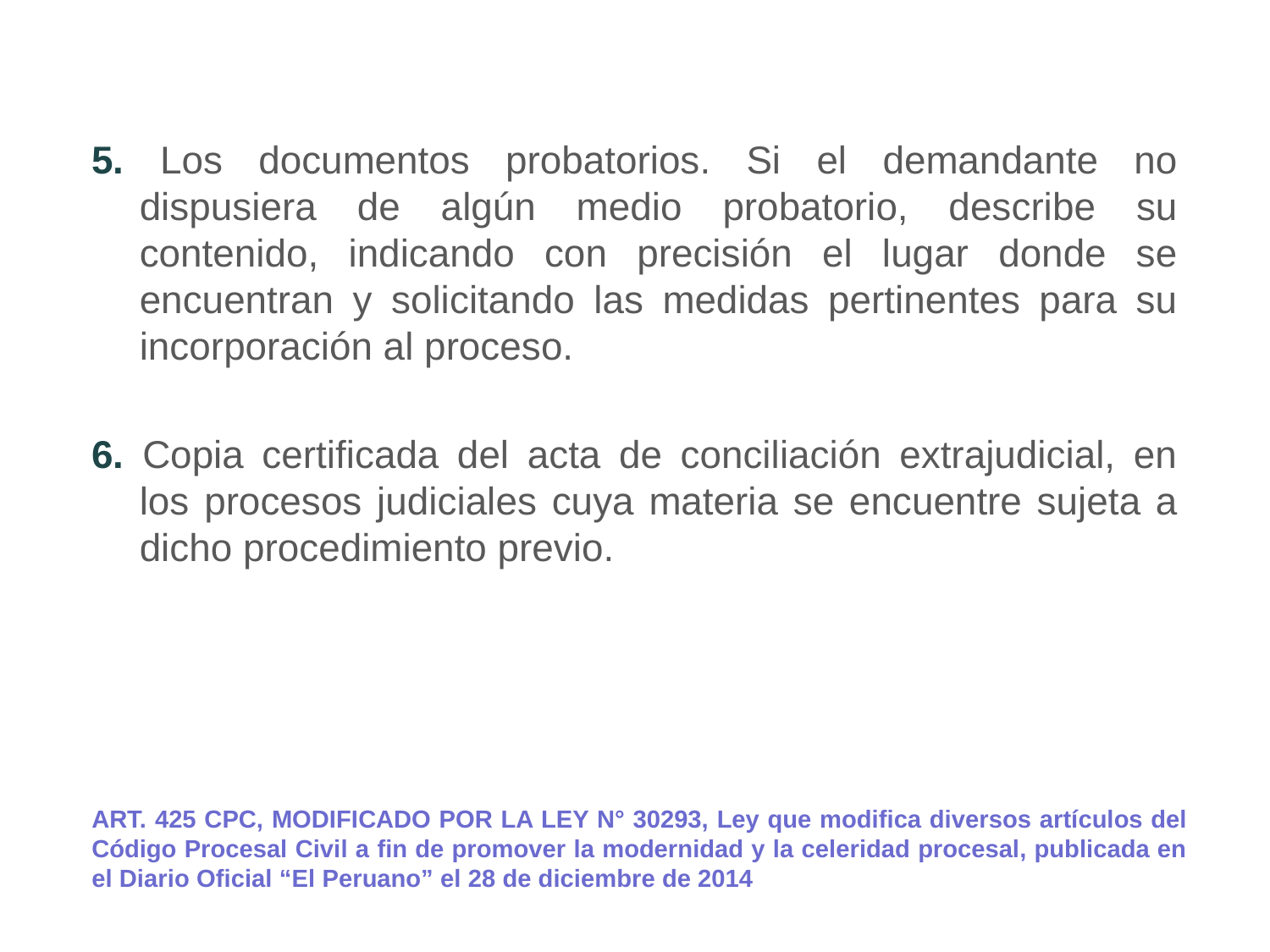

5. Los documentos probatorios. Si el demandante no dispusiera de algún medio probatorio, describe su contenido, indicando con precisión el lugar donde se encuentran y solicitando las medidas pertinentes para su incorporación al proceso.

6. Copia certificada del acta de conciliación extrajudicial, en los procesos judiciales cuya materia se encuentre sujeta a dicho procedimiento previo.
ART. 425 CPC, MODIFICADO POR LA LEY N° 30293, Ley que modifica diversos artículos del Código Procesal Civil a fin de promover la modernidad y la celeridad procesal, publicada en el Diario Oficial “El Peruano” el 28 de diciembre de 2014